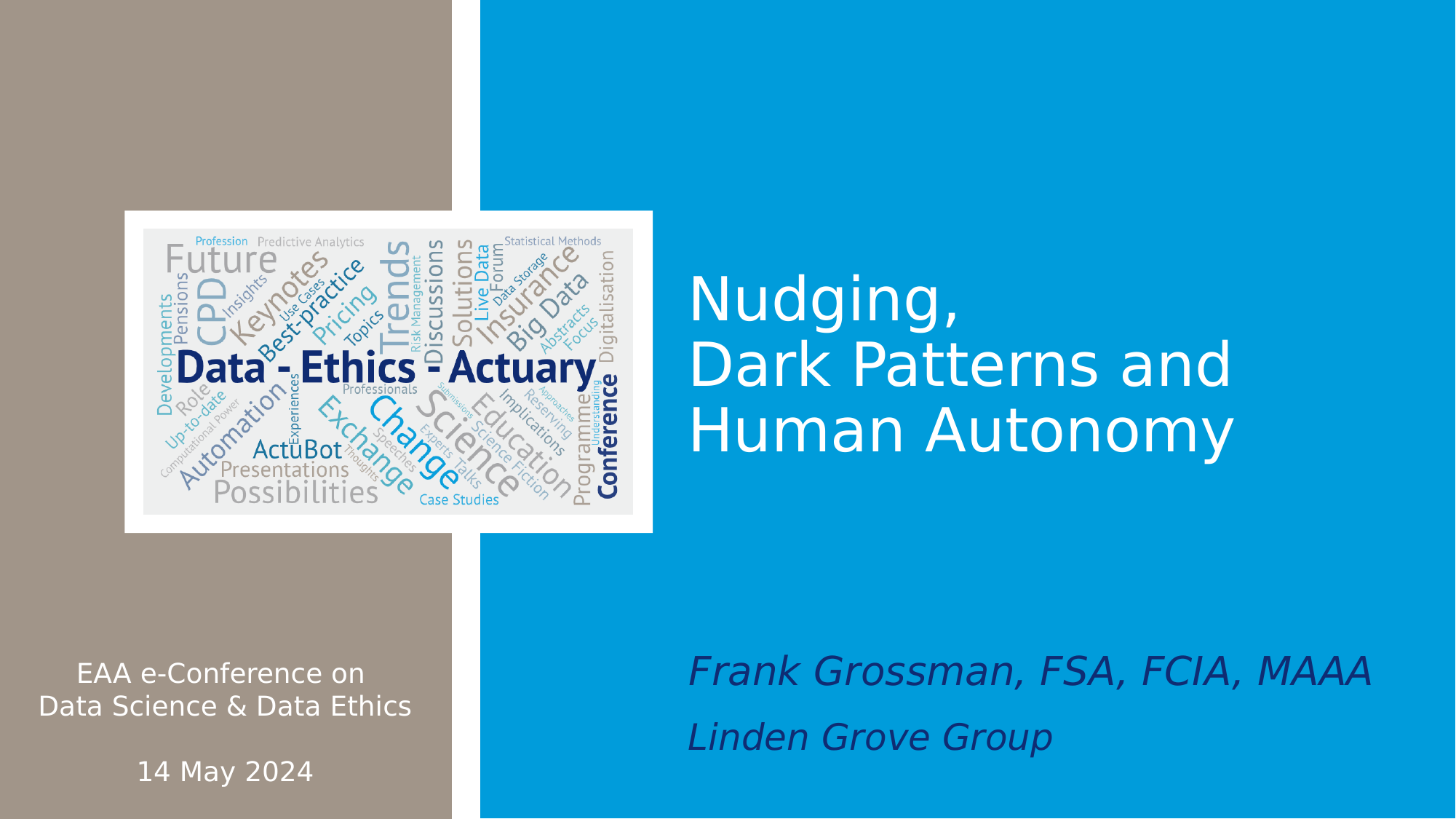

# Nudging, Dark Patterns and Human Autonomy
Frank Grossman, FSA, FCIA, MAAA
Linden Grove Group